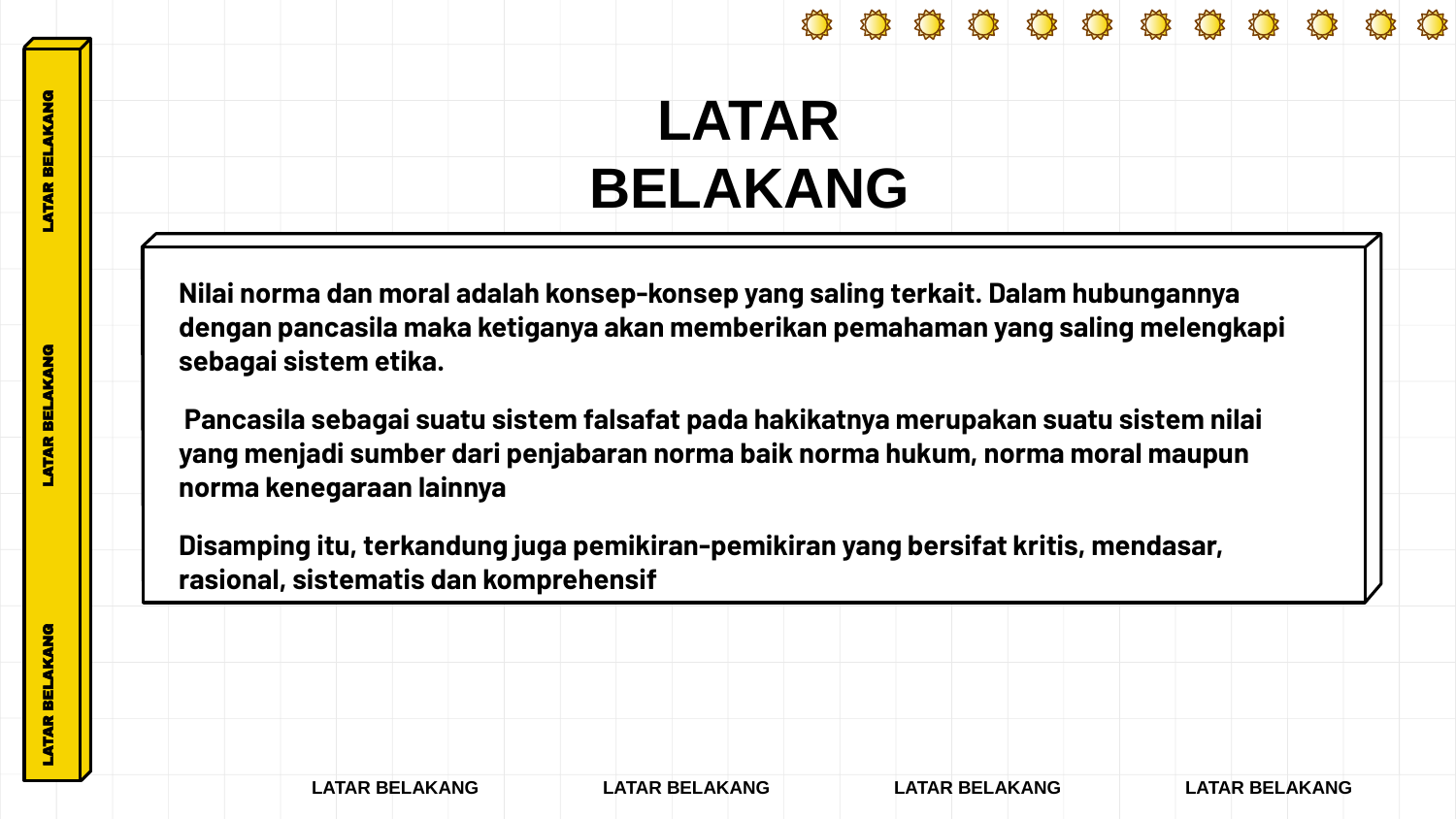

LATAR BELAKANG	                             LATAR BELAKANG 	                     LATAR BELAKANG
# LATAR BELAKANG

Nilai norma dan moral adalah konsep-konsep yang saling terkait. Dalam hubungannya dengan pancasila maka ketiganya akan memberikan pemahaman yang saling melengkapi sebagai sistem etika.
 Pancasila sebagai suatu sistem falsafat pada hakikatnya merupakan suatu sistem nilai yang menjadi sumber dari penjabaran norma baik norma hukum, norma moral maupun norma kenegaraan lainnya
Disamping itu, terkandung juga pemikiran-pemikiran yang bersifat kritis, mendasar, rasional, sistematis dan komprehensif
LATAR BELAKANG	LATAR BELAKANG	LATAR BELAKANG	LATAR BELAKANG